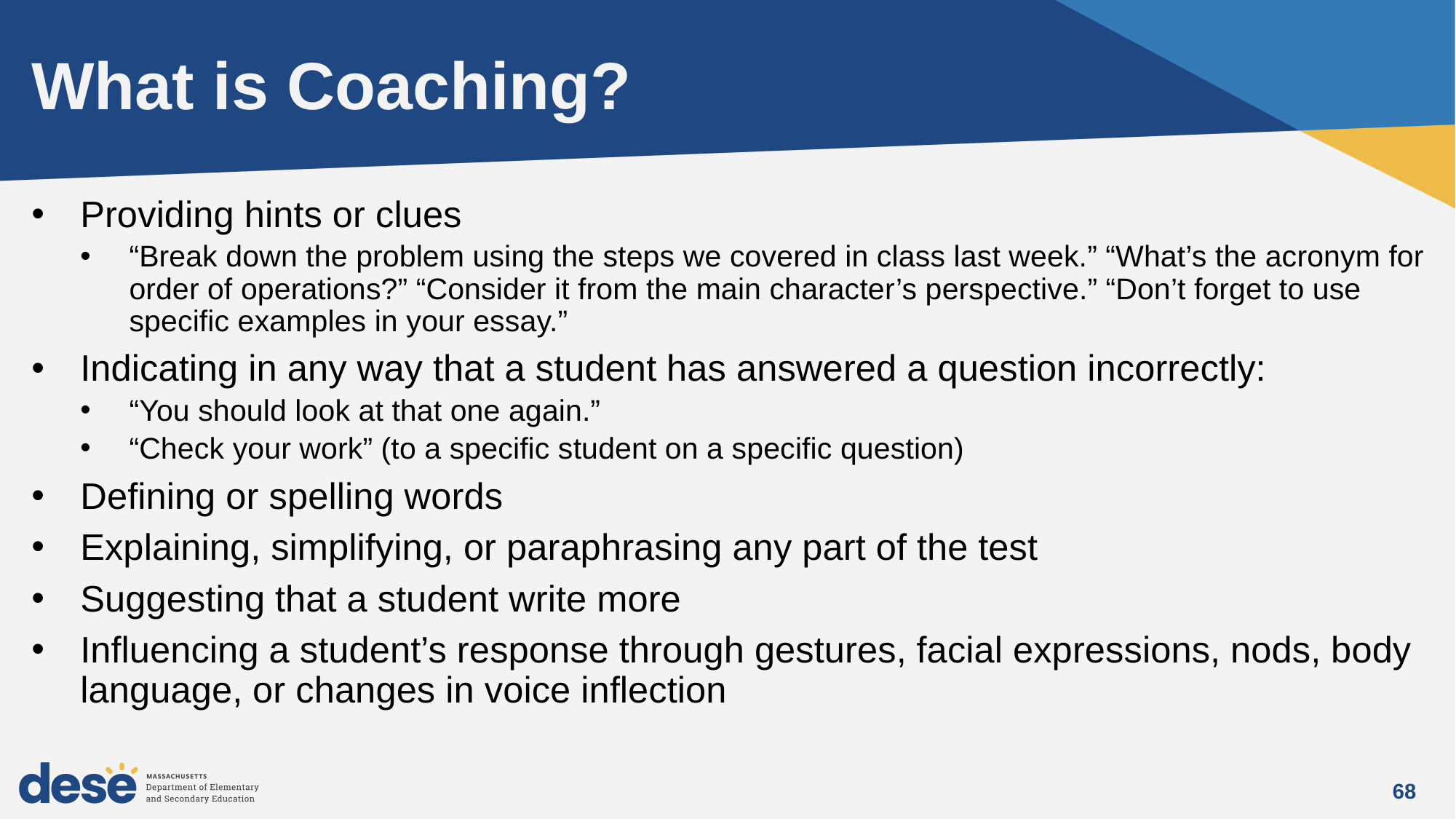

# What is Coaching?
Providing hints or clues
“Break down the problem using the steps we covered in class last week.” “What’s the acronym for order of operations?” “Consider it from the main character’s perspective.” “Don’t forget to use specific examples in your essay.”
Indicating in any way that a student has answered a question incorrectly:
“You should look at that one again.”
“Check your work” (to a specific student on a specific question)
Defining or spelling words
Explaining, simplifying, or paraphrasing any part of the test
Suggesting that a student write more
Influencing a student’s response through gestures, facial expressions, nods, body language, or changes in voice inflection
68